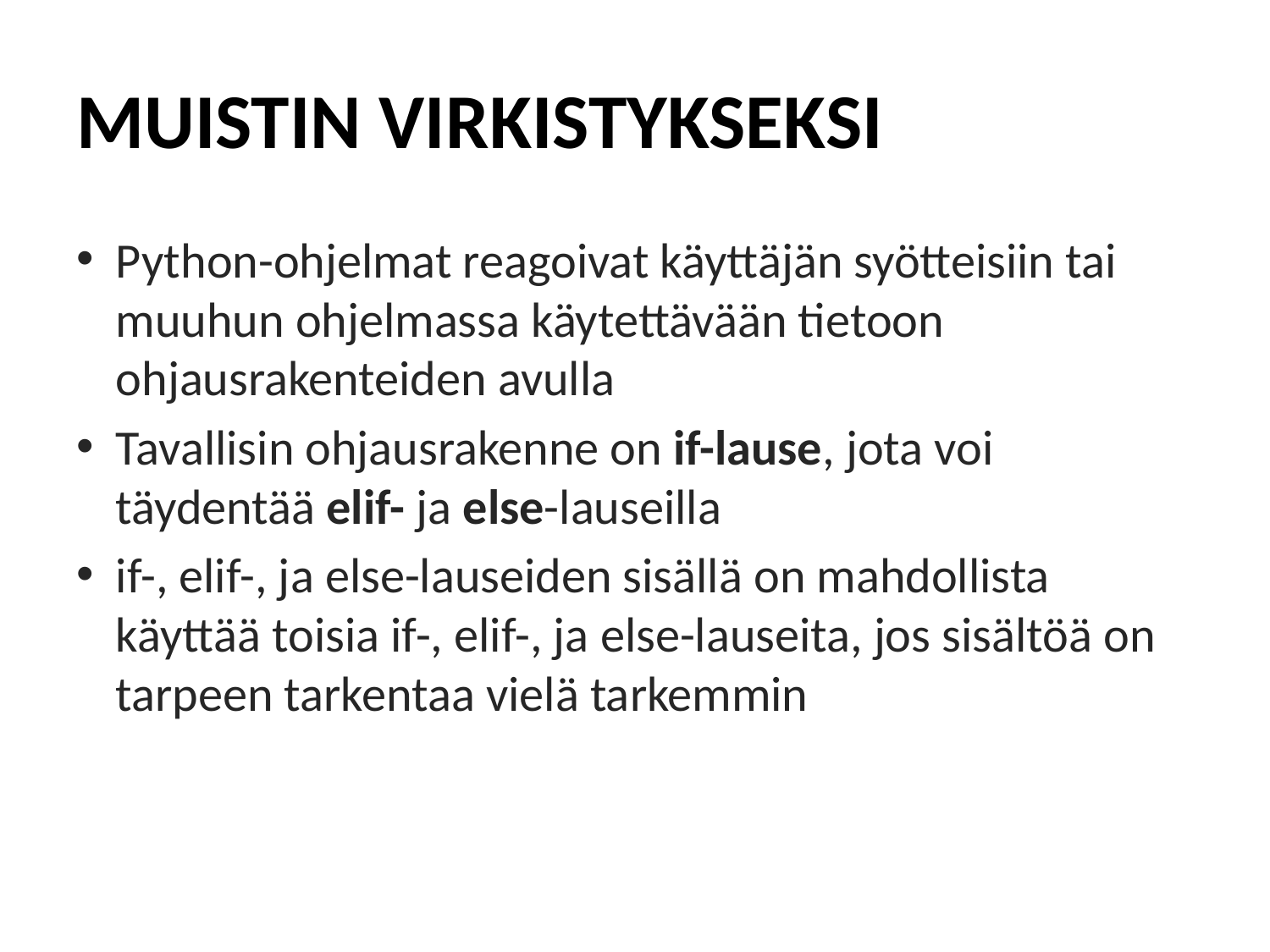

# MUISTIN VIRKISTYKSEKSI
Python-ohjelmat reagoivat käyttäjän syötteisiin tai muuhun ohjelmassa käytettävään tietoon ohjausrakenteiden avulla
Tavallisin ohjausrakenne on if-lause, jota voi täydentää elif- ja else-lauseilla
if-, elif-, ja else-lauseiden sisällä on mahdollista käyttää toisia if-, elif-, ja else-lauseita, jos sisältöä on tarpeen tarkentaa vielä tarkemmin